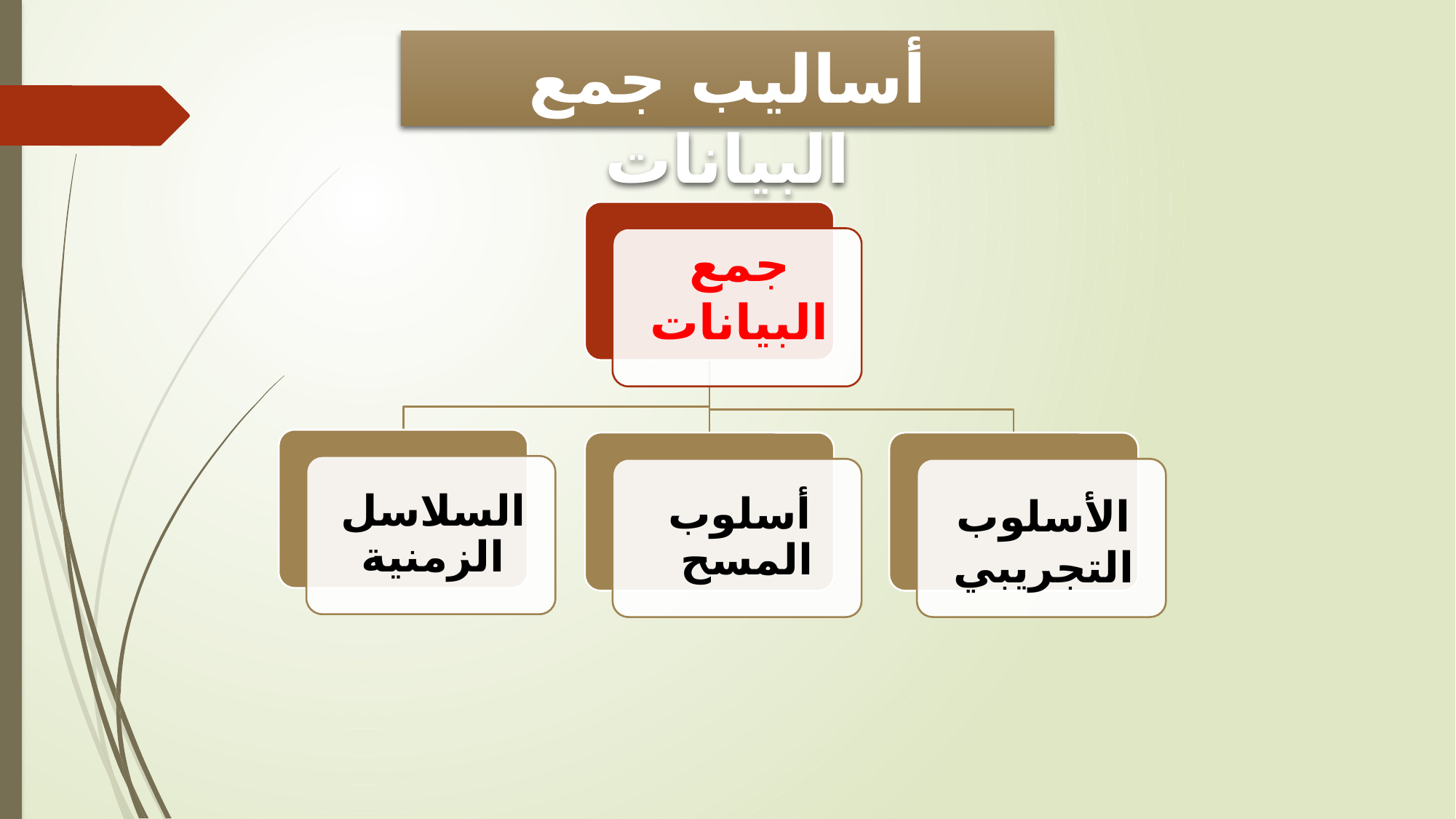

أساليب جمع البيانات
جمع البيانات

الأسلوب التجريبي

أسلوب المسح
السلاسل الزمنية